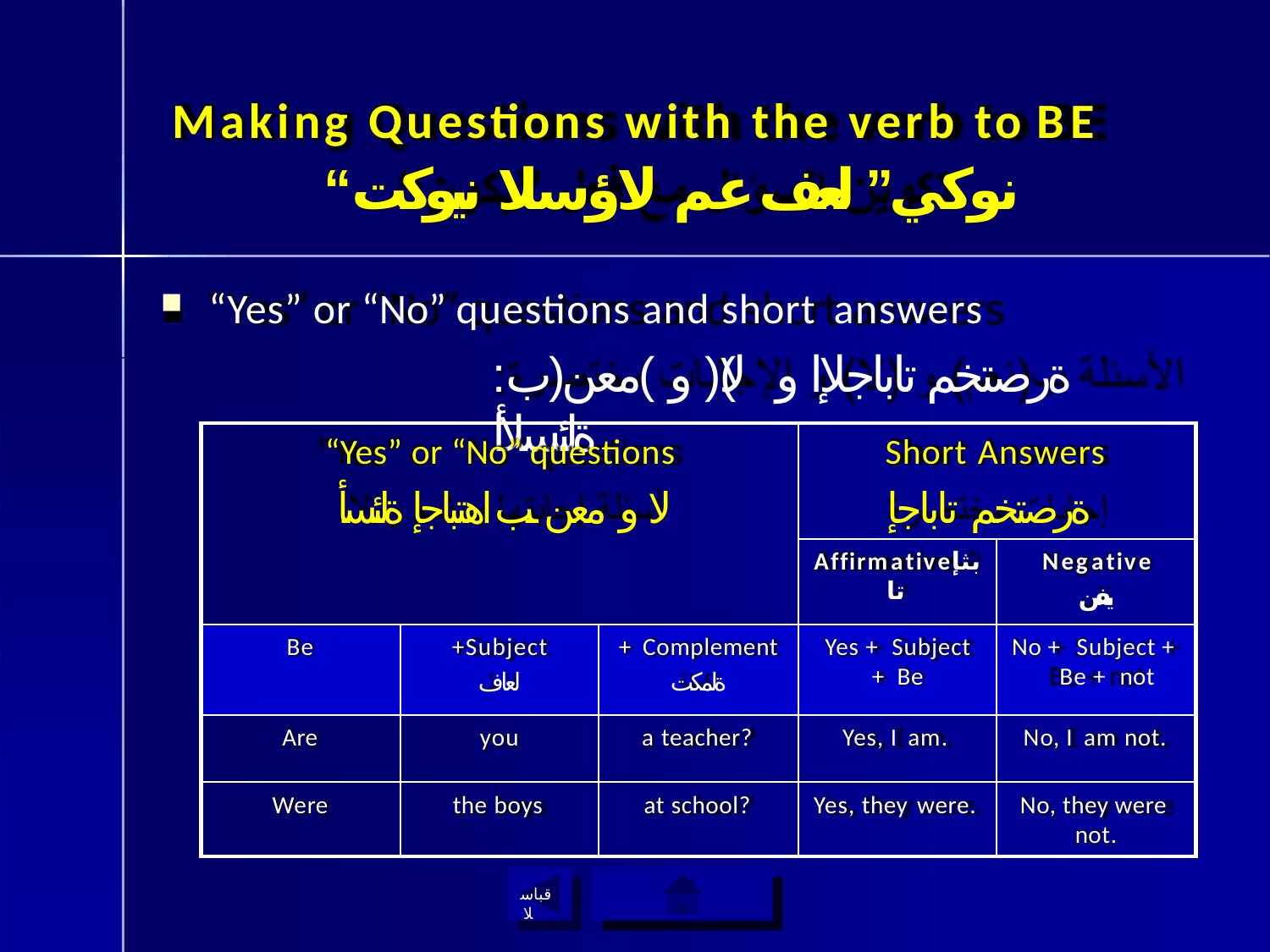

# Making Questions with the verb to BE
“نوكي” لعف عم لاؤسلا نيوكت

“Yes” or “No” questions and short answers
:ةرصتخم تاباجلإا و )لا( و )معن(ب ةلئسلأا

“Yes” or “No” questions
لا و معن ـب اهتباجإ ةلئسأ
Short Answers
ةرصتخم تاباجإ

Negative
يفن

Affirmativeبثإ  تا

+ Complement
ةلمكت

+Subject
لعاف

Be
Yes + Subject
+ Be
No + Subject +  Be + not

Are
you
a teacher?
Yes, I am.
No, I am not.

Were
the boys
at school?
Yes, they were.
No, they were  not.

قباسلا
ةيسيئرلا ةمئاقلا ىلإ ةدوع